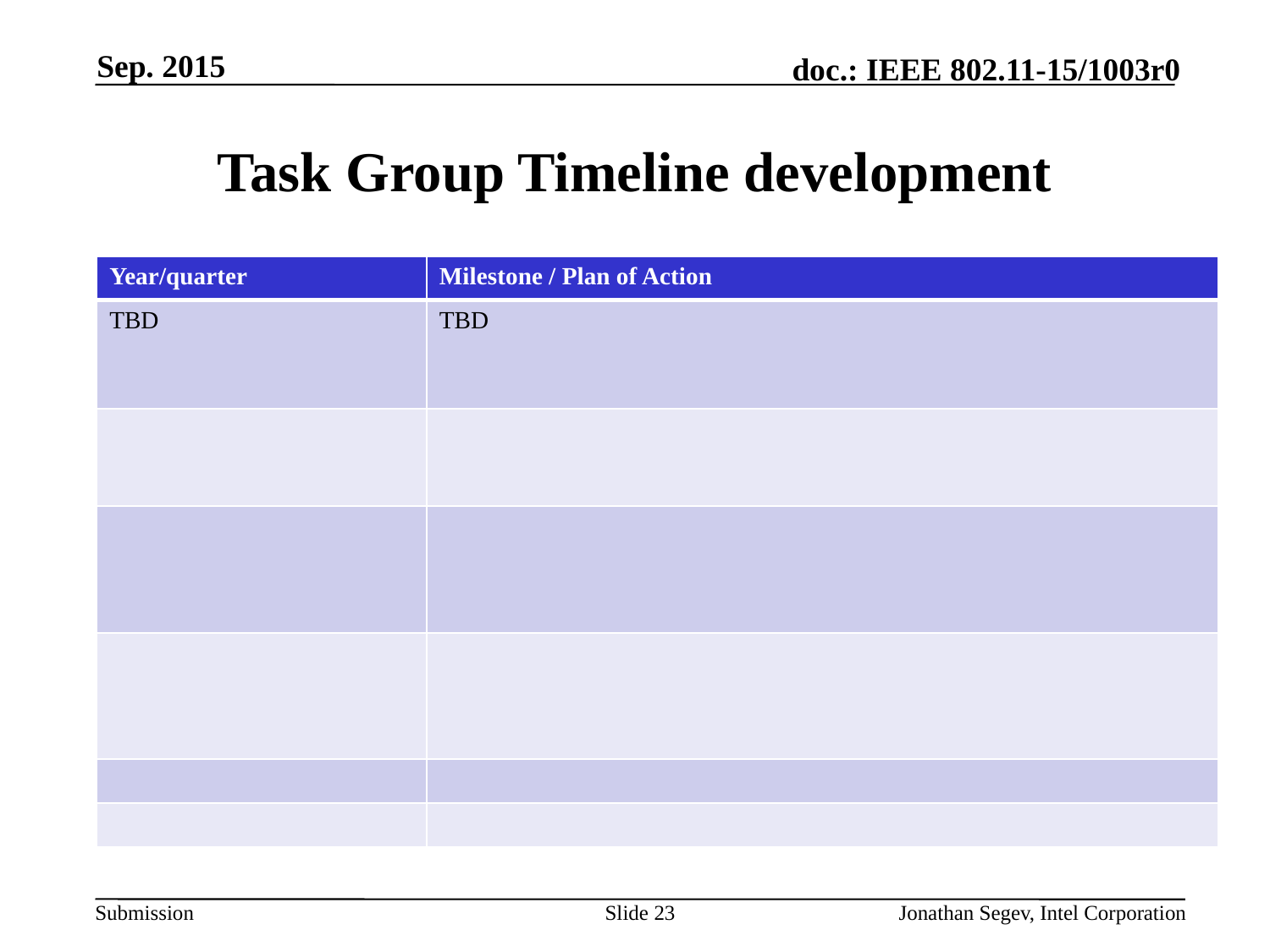

Sep. 2015
# Task Group Timeline development
| Year/quarter | Milestone / Plan of Action |
| --- | --- |
| TBD | TBD |
|  |  |
|  |  |
|  |  |
|  |  |
|  |  |
Slide 23
Jonathan Segev, Intel Corporation